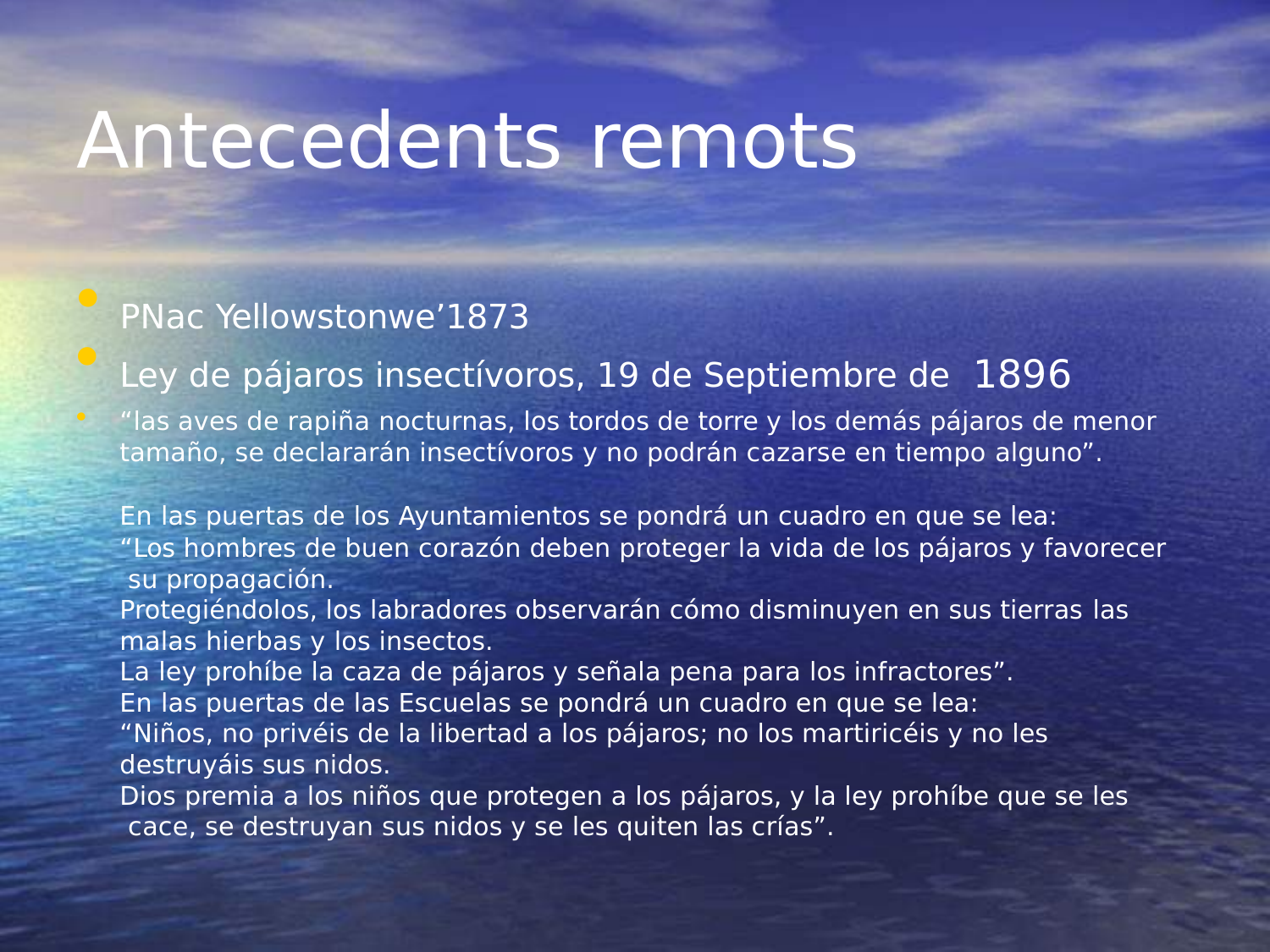

# Antecedents remots
PNac Yellowstonwe’1873
Ley de pájaros insectívoros, 19 de Septiembre de  1896
“las aves de rapiña nocturnas, los tordos de torre y los demás pájaros de menor  tamaño, se declararán insectívoros y no podrán cazarse en tiempo alguno”.

En las puertas de los Ayuntamientos se pondrá un cuadro en que se lea:
“Los hombres de buen corazón deben proteger la vida de los pájaros y favorecer  su propagación.
Protegiéndolos, los labradores observarán cómo disminuyen en sus tierras las
malas hierbas y los insectos.
La ley prohíbe la caza de pájaros y señala pena para los infractores”.  En las puertas de las Escuelas se pondrá un cuadro en que se lea:  “Niños, no privéis de la libertad a los pájaros; no los martiricéis y no les destruyáis sus nidos.
Dios premia a los niños que protegen a los pájaros, y la ley prohíbe que se les  cace, se destruyan sus nidos y se les quiten las crías”.